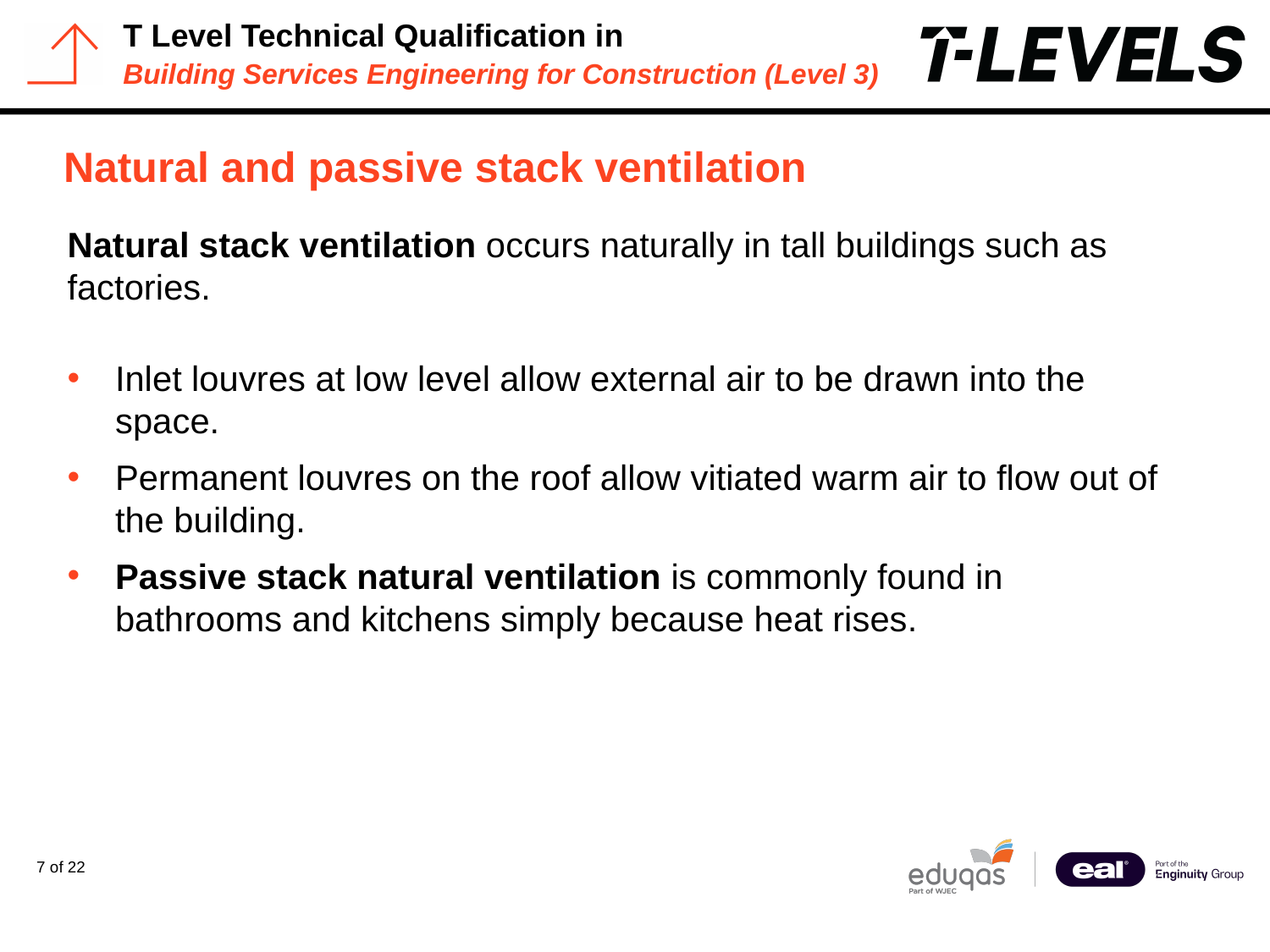

# Natural and passive stack ventilation
Natural stack ventilation occurs naturally in tall buildings such as factories.

Inlet louvres at low level allow external air to be drawn into the space.
Permanent louvres on the roof allow vitiated warm air to flow out of the building.
Passive stack natural ventilation is commonly found in bathrooms and kitchens simply because heat rises.